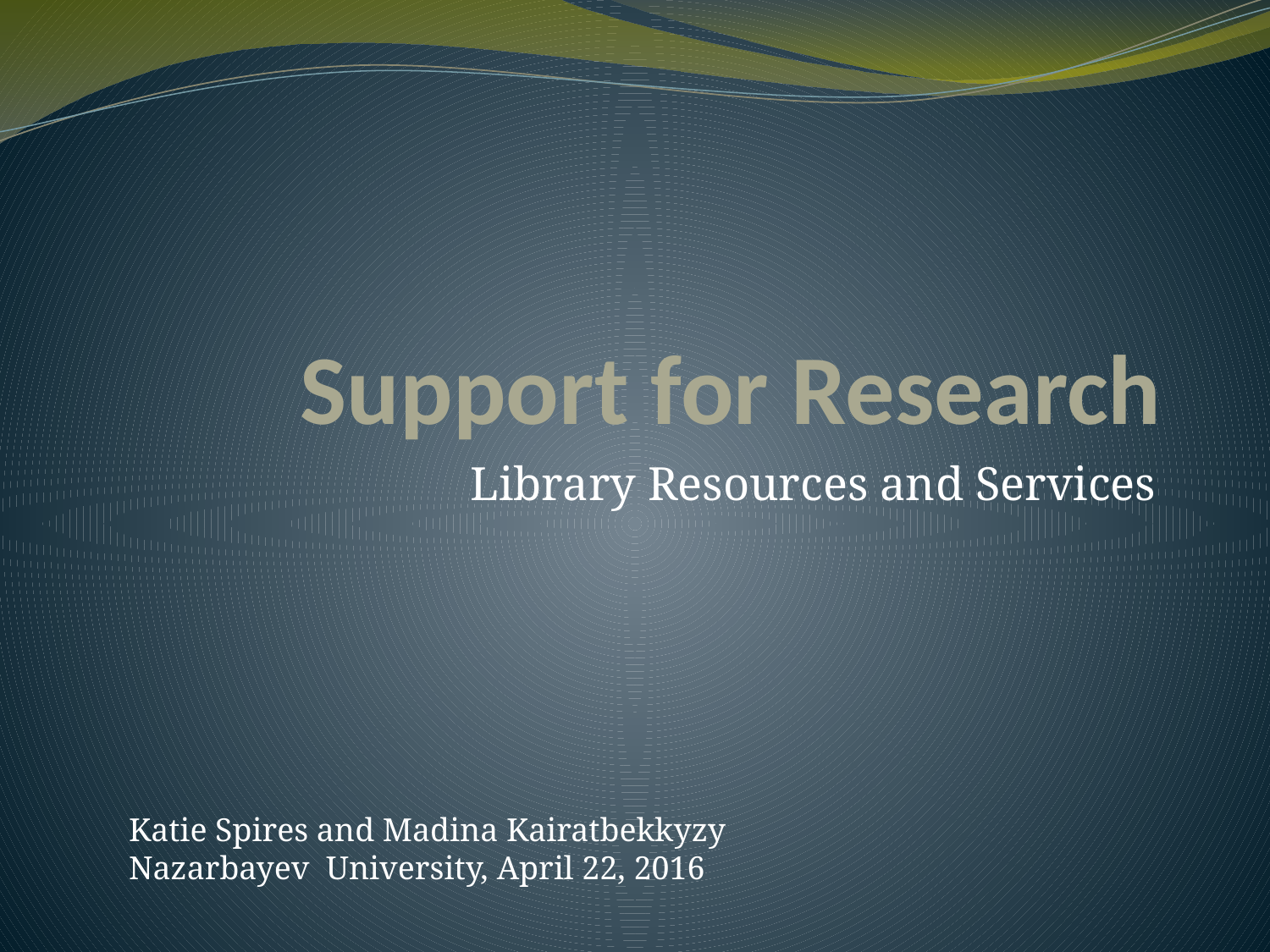

# Support for Research
Library Resources and Services
Katie Spires and Madina Kairatbekkyzy
Nazarbayev  University, April 22, 2016